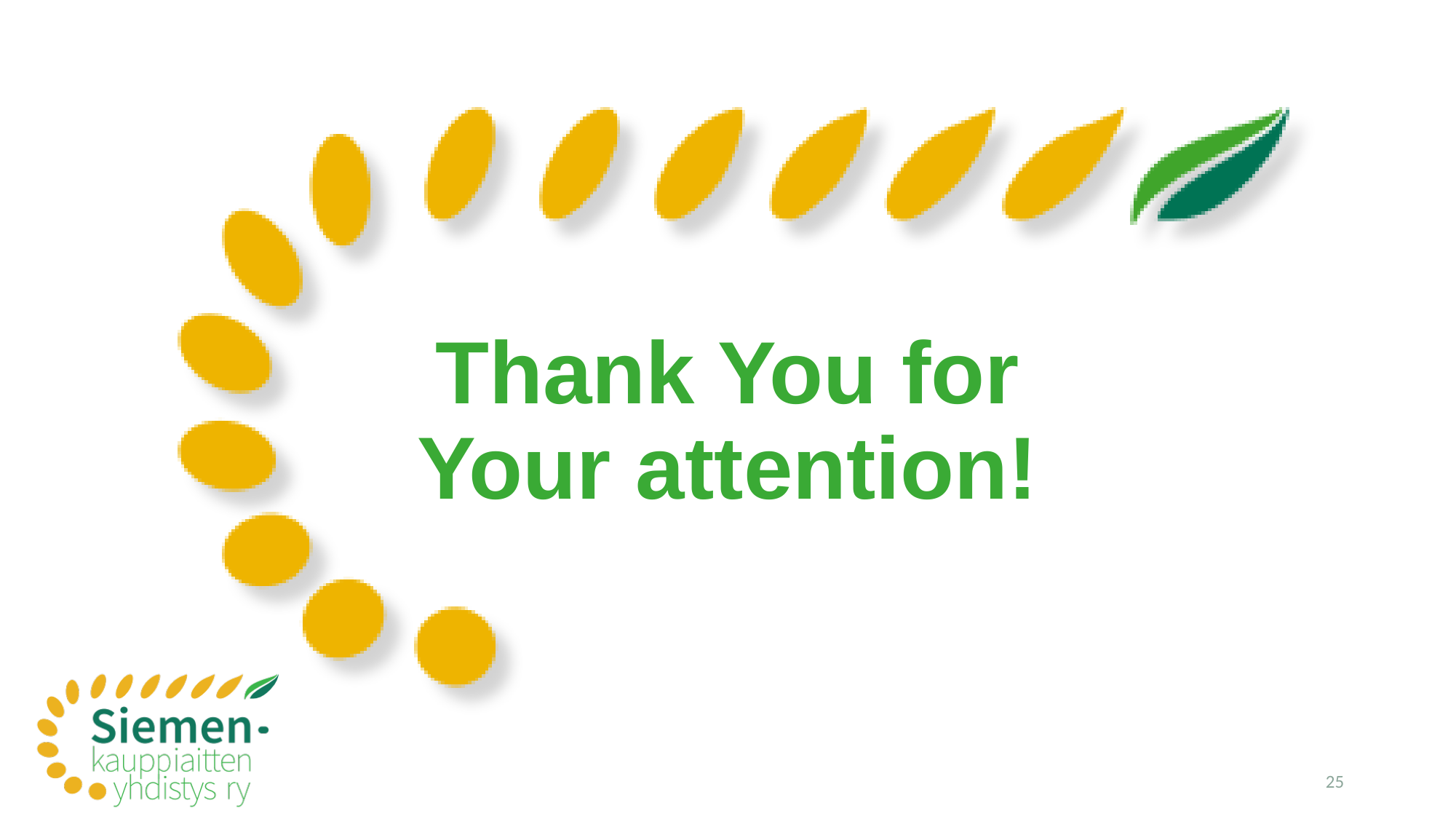

# Thank You for Your attention!

25